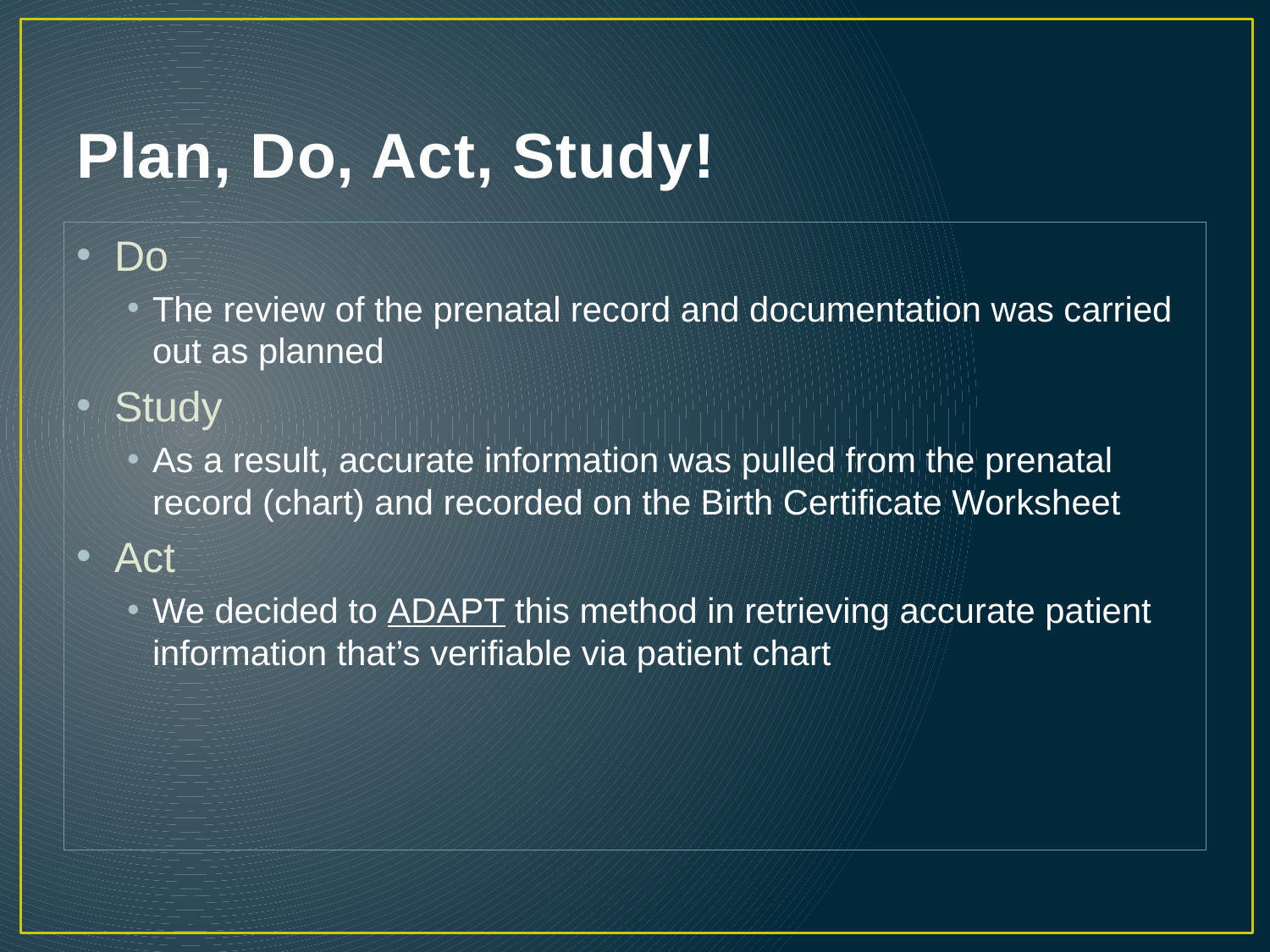

# Plan, Do, Act, Study!
Do
The review of the prenatal record and documentation was carried out as planned
Study
As a result, accurate information was pulled from the prenatal record (chart) and recorded on the Birth Certificate Worksheet
Act
We decided to ADAPT this method in retrieving accurate patient information that’s verifiable via patient chart